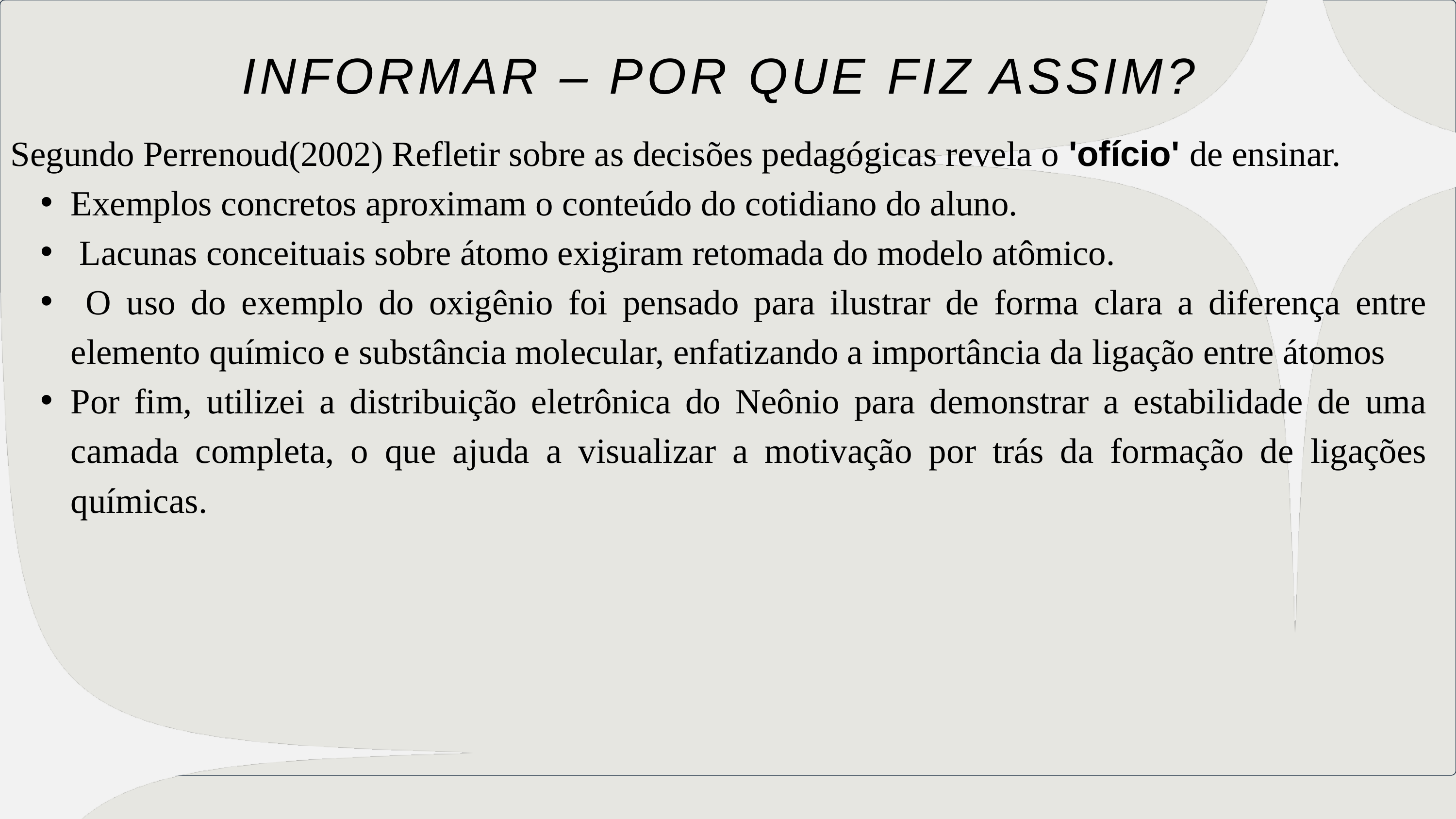

INFORMAR – POR QUE FIZ ASSIM?

Segundo Perrenoud(2002) Refletir sobre as decisões pedagógicas revela o 'ofício' de ensinar.
Exemplos concretos aproximam o conteúdo do cotidiano do aluno.
 Lacunas conceituais sobre átomo exigiram retomada do modelo atômico.
 O uso do exemplo do oxigênio foi pensado para ilustrar de forma clara a diferença entre elemento químico e substância molecular, enfatizando a importância da ligação entre átomos
Por fim, utilizei a distribuição eletrônica do Neônio para demonstrar a estabilidade de uma camada completa, o que ajuda a visualizar a motivação por trás da formação de ligações químicas.